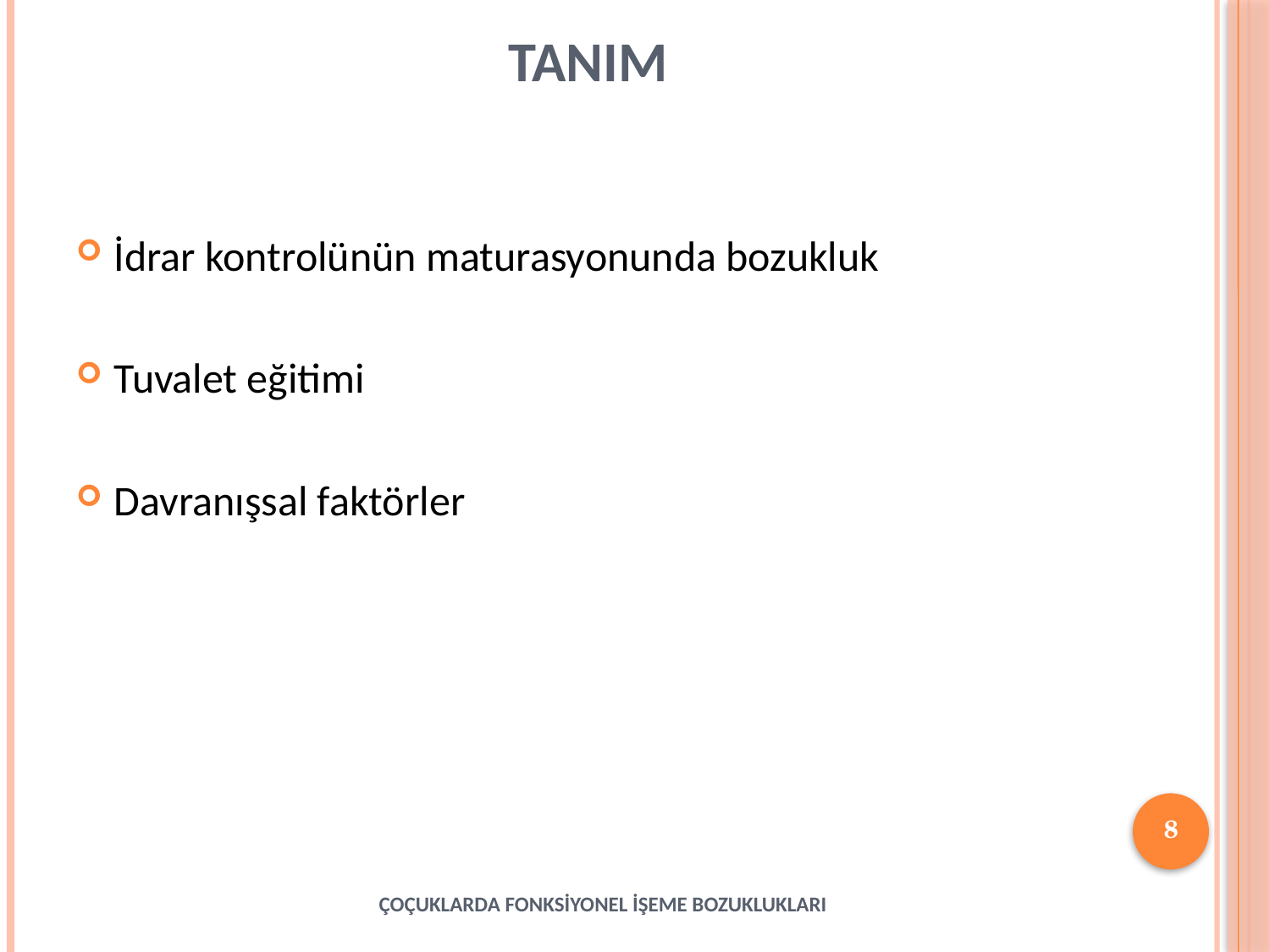

# TANIM
İdrar kontrolünün maturasyonunda bozukluk

Tuvalet eğitimi

Davranışsal faktörler
8
ÇOÇUKLARDA FONKSİYONEL İŞEME BOZUKLUKLARI